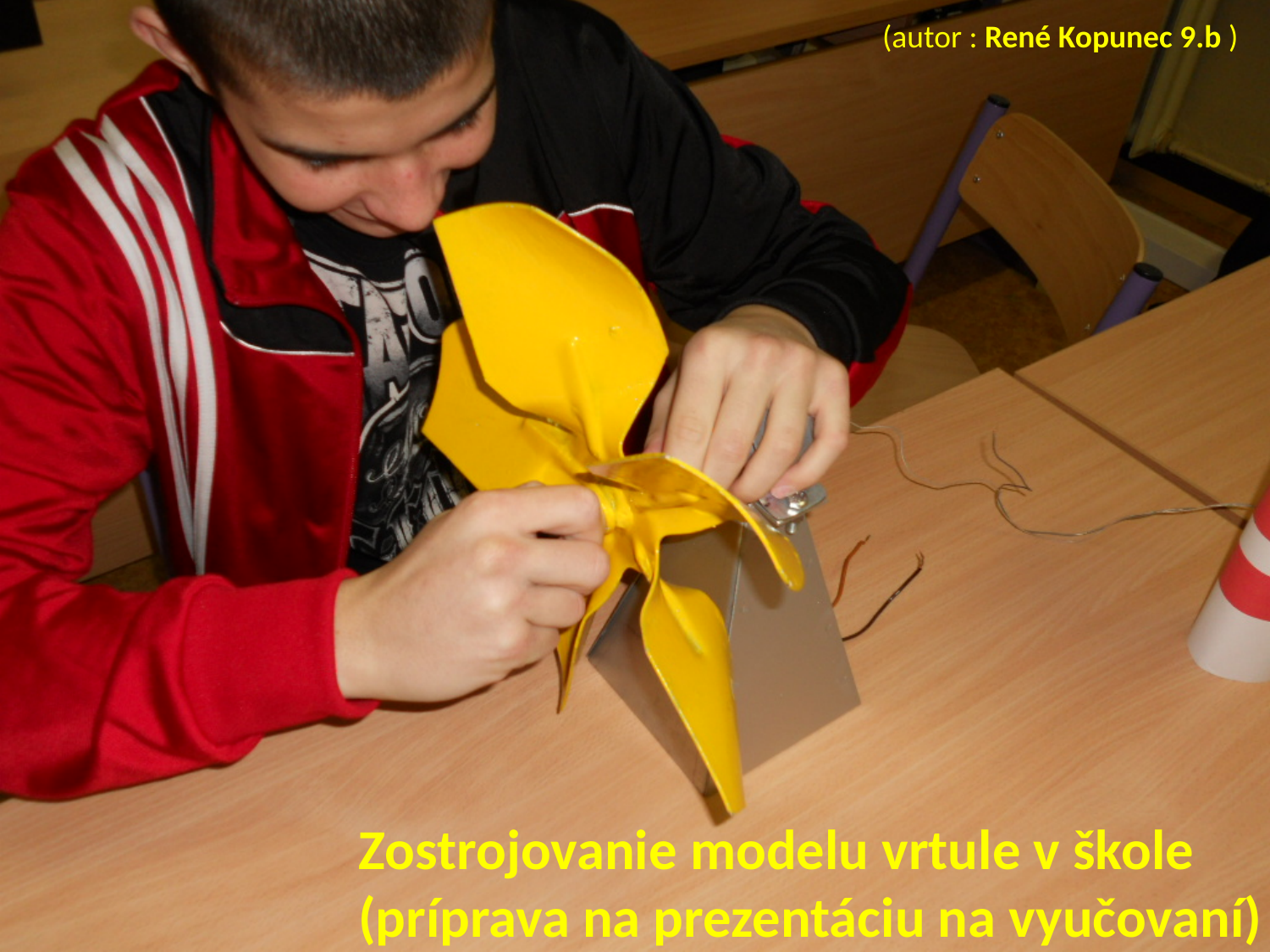

(autor : René Kopunec 9.b )
Zostrojovanie modelu vrtule v škole
(príprava na prezentáciu na vyučovaní)